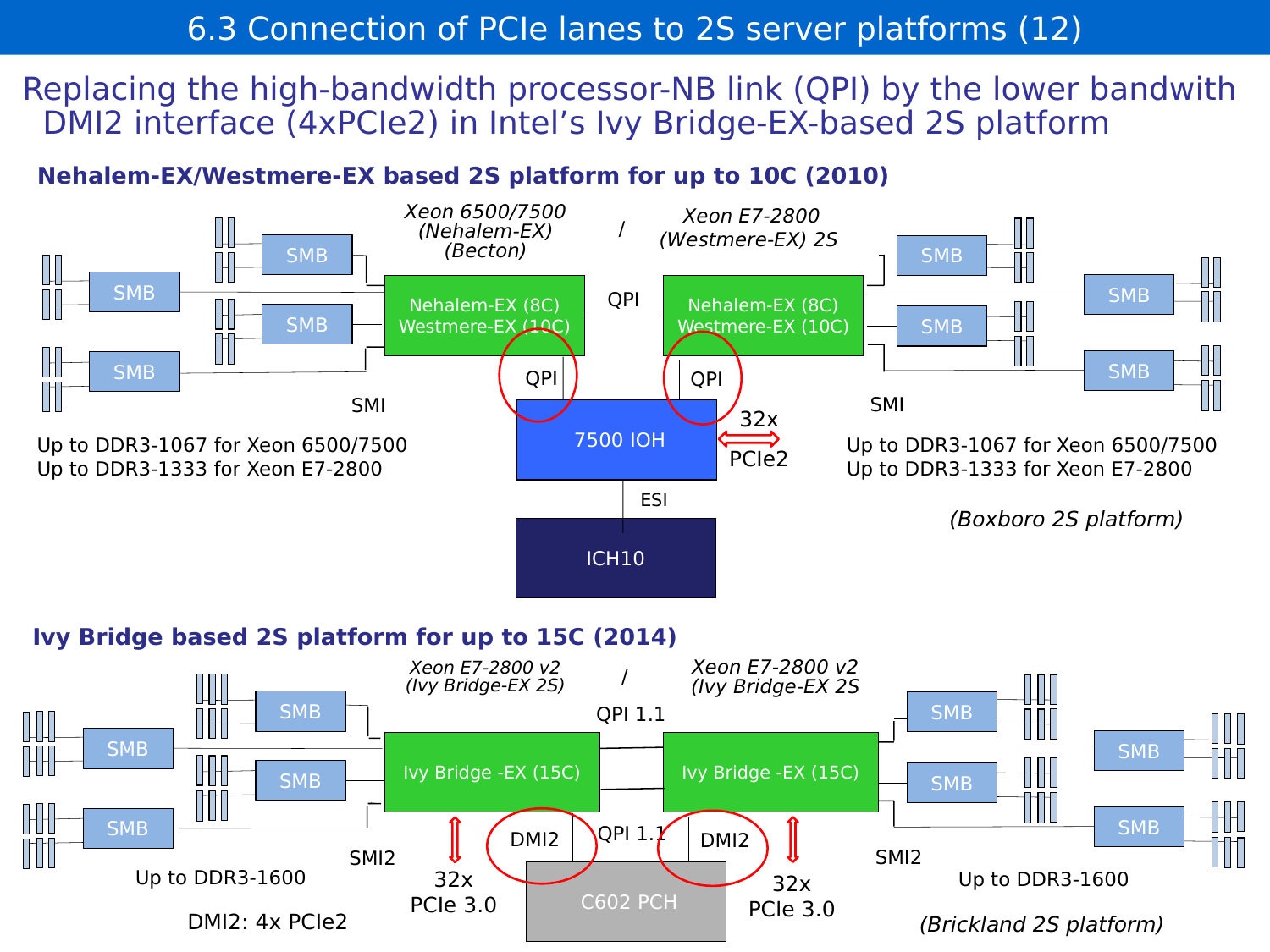

# 6.3 Connection of PCIe lanes to 2S server platforms (12)
Replacing the high-bandwidth processor-NB link (QPI) by the lower bandwith
  DMI2 interface (4xPCIe2) in Intel’s Ivy Bridge-EX-based 2S platform
Nehalem-EX/Westmere-EX based 2S platform for up to 10C (2010)
Xeon 6500/7500
(Nehalem-EX)
(Becton)
Xeon E7-2800
(Westmere-EX) 2S
/

SMB
SMB

SMB
SMB
Nehalem-EX (8C) Westmere-EX (10C)
Nehalem-EX (8C) Westmere-EX (10C)
QPI

SMB
SMB

SMB
SMB

QPI
QPI

SMI
SMI
 7500 IOH
32x
PCIe2
Up to DDR3-1067 for Xeon 6500/7500
Up to DDR3-1333 for Xeon E7-2800
Up to DDR3-1067 for Xeon 6500/7500
Up to DDR3-1333 for Xeon E7-2800

ESI
(Boxboro 2S platform)
ICH10
Ivy Bridge based 2S platform for up to 15C (2014)
Xeon E7-2800 v2
(Ivy Bridge-EX 2S
/
Xeon E7-2800 v2
(Ivy Bridge-EX 2S)

SMB
SMB
QPI 1.1

SMB
SMB
Ivy Bridge -EX (15C)
Ivy Bridge -EX (15C)

SMB
SMB

SMB

SMB

QPI 1.1

DMI2
DMI2

SMI2

SMI2
Up to DDR3-1600
32x
PCIe 3.0
Up to DDR3-1600
 C602 PCH
32x
PCIe 3.0
DMI2: 4x PCIe2
(Brickland 2S platform)